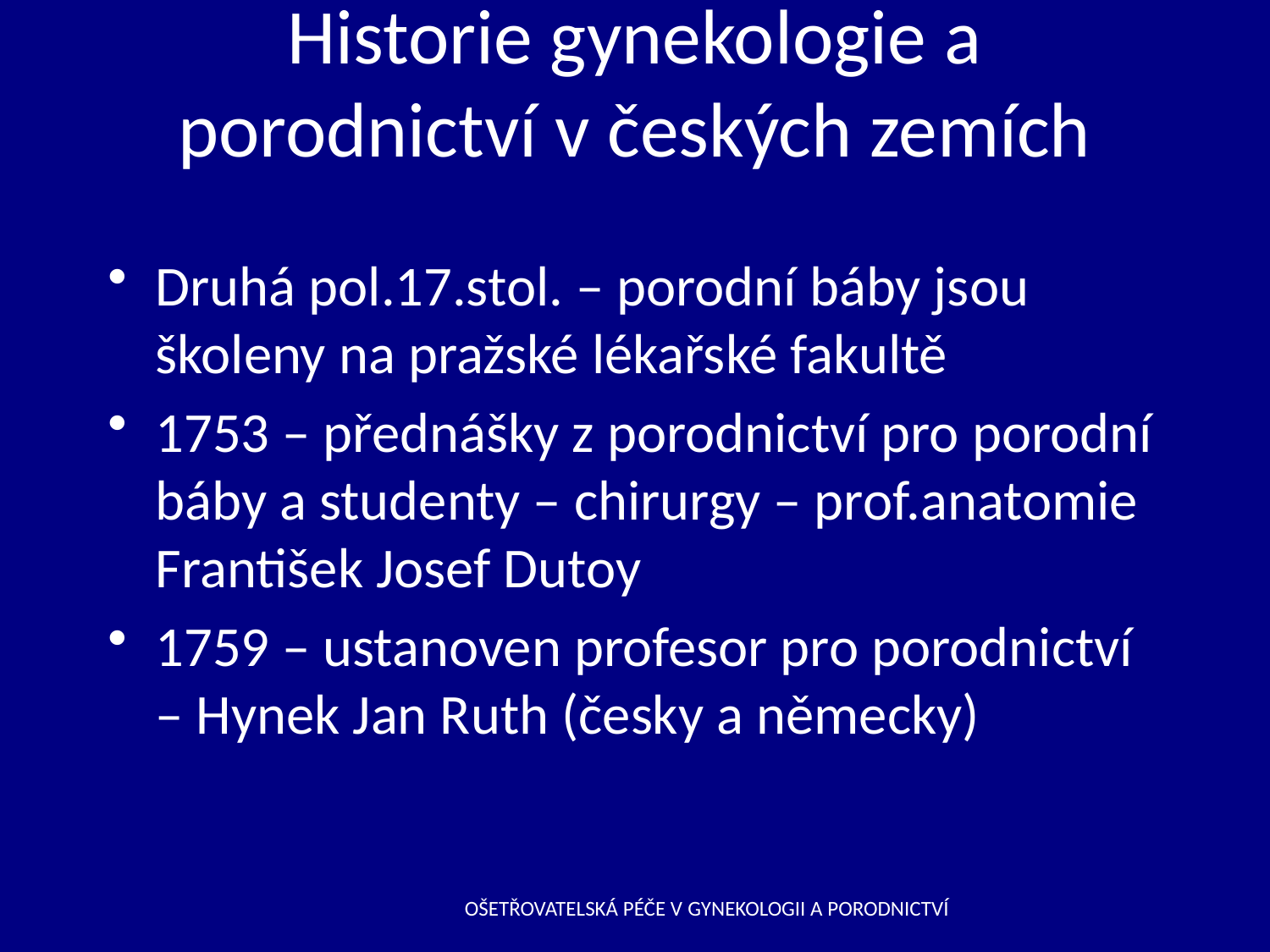

Historie gynekologie a porodnictví v českých zemích
Druhá pol.17.stol. – porodní báby jsou školeny na pražské lékařské fakultě
1753 – přednášky z porodnictví pro porodní báby a studenty – chirurgy – prof.anatomie František Josef Dutoy
1759 – ustanoven profesor pro porodnictví – Hynek Jan Ruth (česky a německy)

OŠETŘOVATELSKÁ PÉČE V GYNEKOLOGII A PORODNICTVÍ